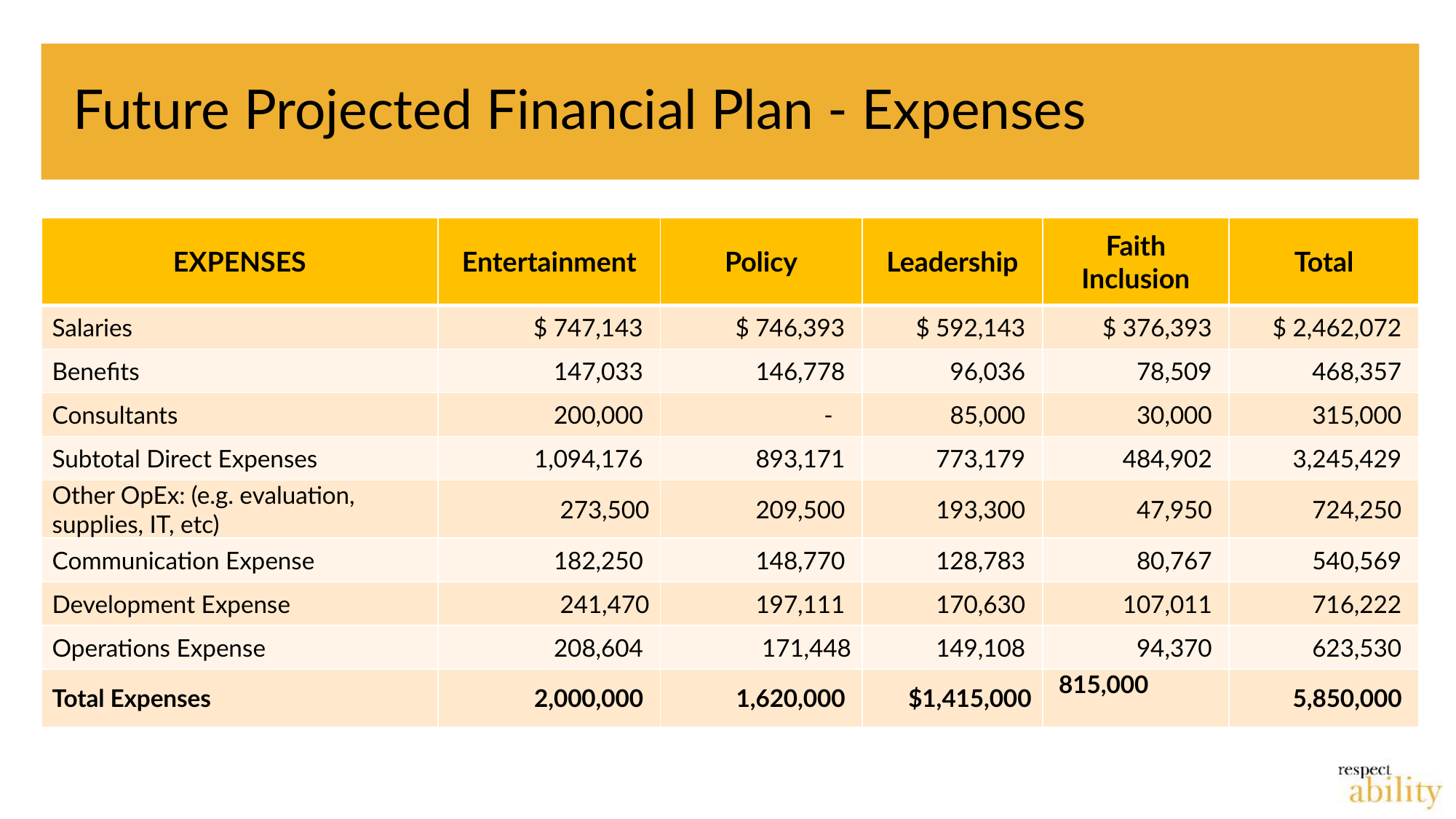

41
# Future Projected Financial Plan - Expenses
| EXPENSES | Entertainment | Policy | Leadership | Faith Inclusion | Total |
| --- | --- | --- | --- | --- | --- |
| Salaries | $ 747,143 | $ 746,393 | $ 592,143 | $ 376,393 | $ 2,462,072 |
| Benefits | 147,033 | 146,778 | 96,036 | 78,509 | 468,357 |
| Consultants | 200,000 | - | 85,000 | 30,000 | 315,000 |
| Subtotal Direct Expenses | 1,094,176 | 893,171 | 773,179 | 484,902 | 3,245,429 |
| Other OpEx: (e.g. evaluation, supplies, IT, etc) | 273,500 | 209,500 | 193,300 | 47,950 | 724,250 |
| Communication Expense | 182,250 | 148,770 | 128,783 | 80,767 | 540,569 |
| Development Expense | 241,470 | 197,111 | 170,630 | 107,011 | 716,222 |
| Operations Expense | 208,604 | 171,448 | 149,108 | 94,370 | 623,530 |
| Total Expenses | 2,000,000 | 1,620,000 | $1,415,000 | 815,000 | 5,850,000 |